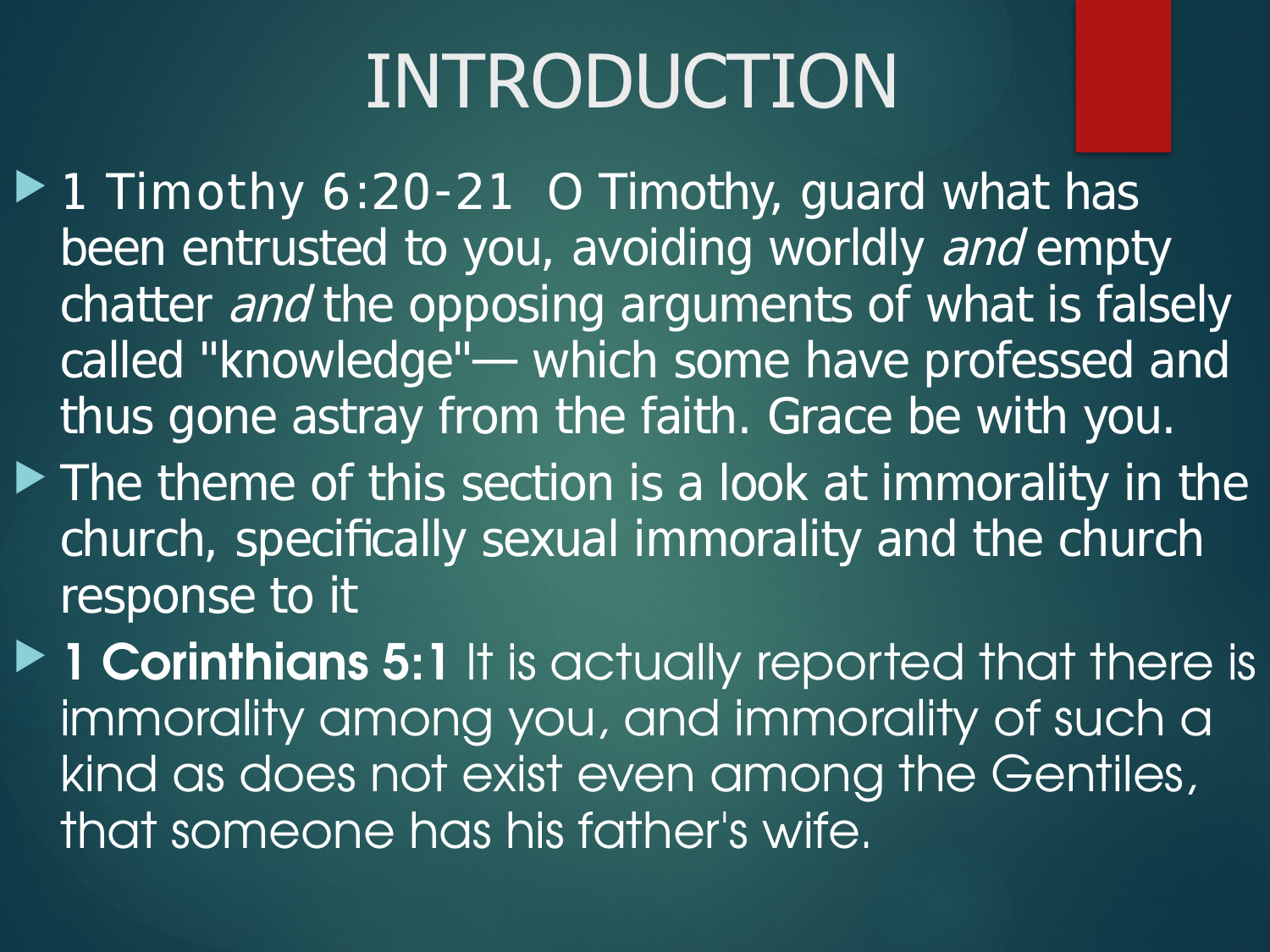

# INTRODUCTION
1 Timothy 6:20-21  O Timothy, guard what has been entrusted to you, avoiding worldly and empty chatter and the opposing arguments of what is falsely called "knowledge"— which some have professed and thus gone astray from the faith. Grace be with you.
The theme of this section is a look at immorality in the church, specifically sexual immorality and the church response to it
1 Corinthians 5:1 It is actually reported that there is immorality among you, and immorality of such a kind as does not exist even among the Gentiles, that someone has his father's wife.